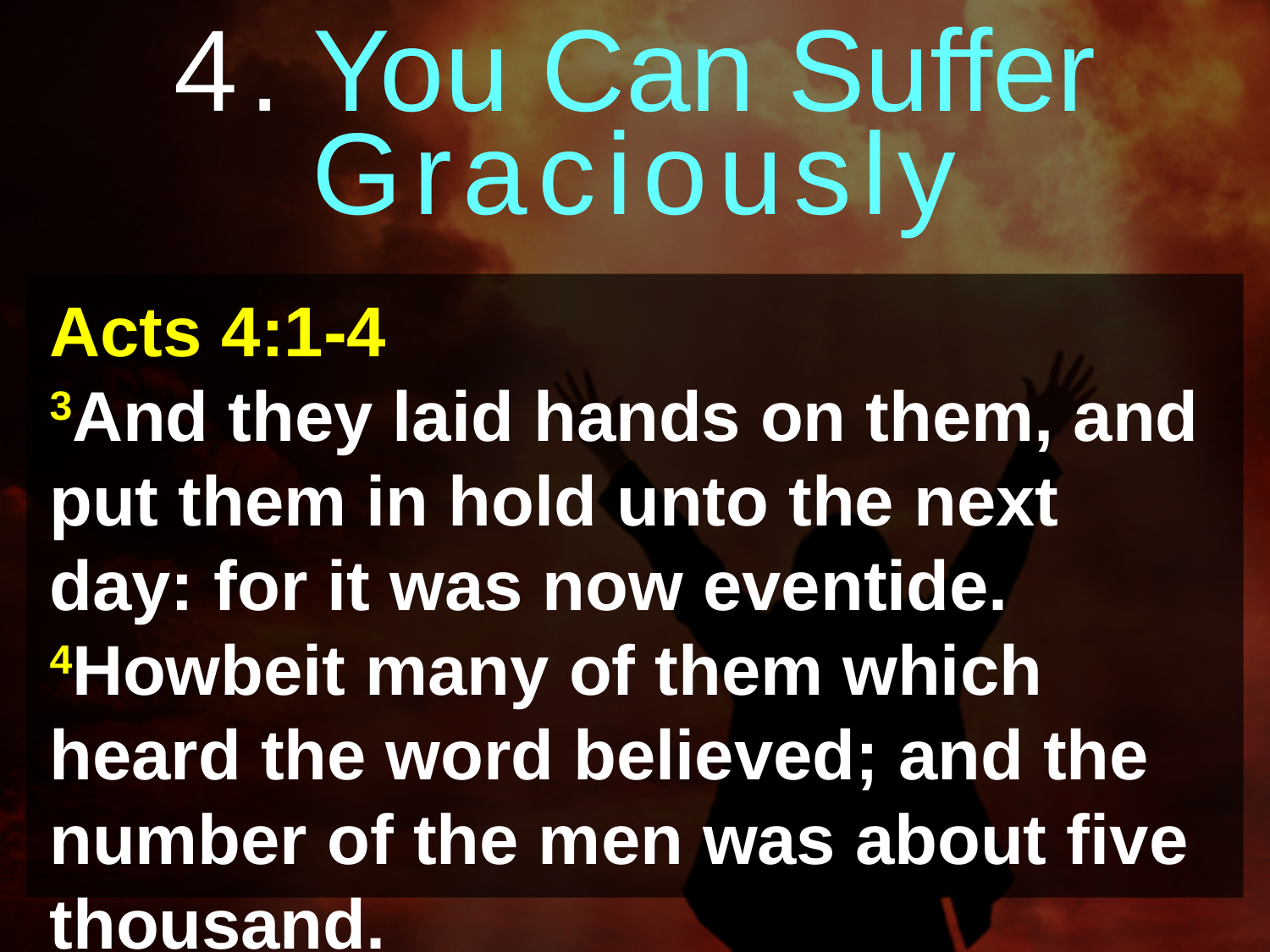

4. You Can Suffer
Graciously

Acts 4:1-4
3And they laid hands on them, and put them in hold unto the next day: for it was now eventide.
4Howbeit many of them which heard the word believed; and the number of the men was about five thousand.